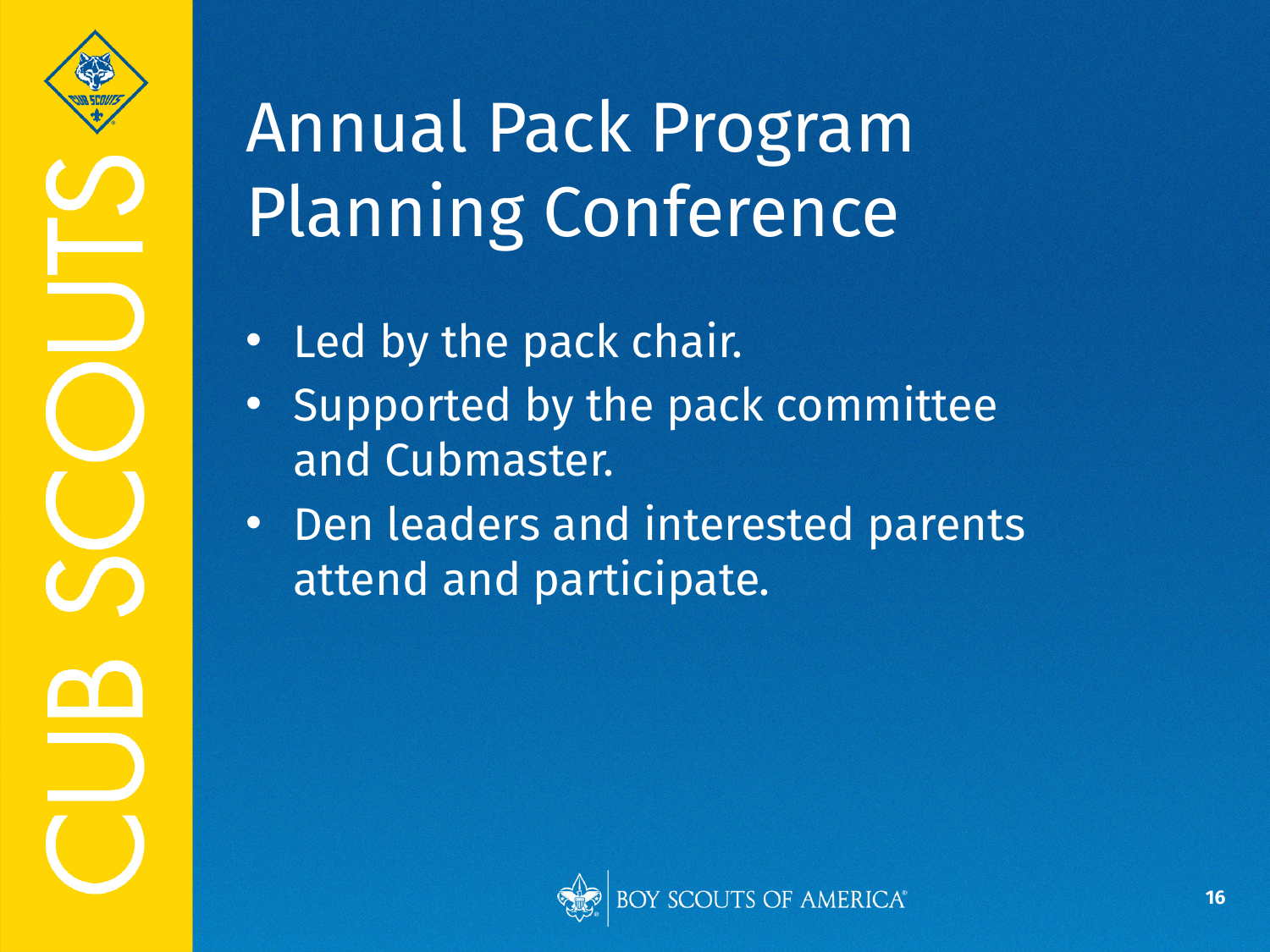

# Annual Pack Program Planning Conference
Led by the pack chair.
Supported by the pack committee
and Cubmaster.
Den leaders and interested parents
attend and participate.